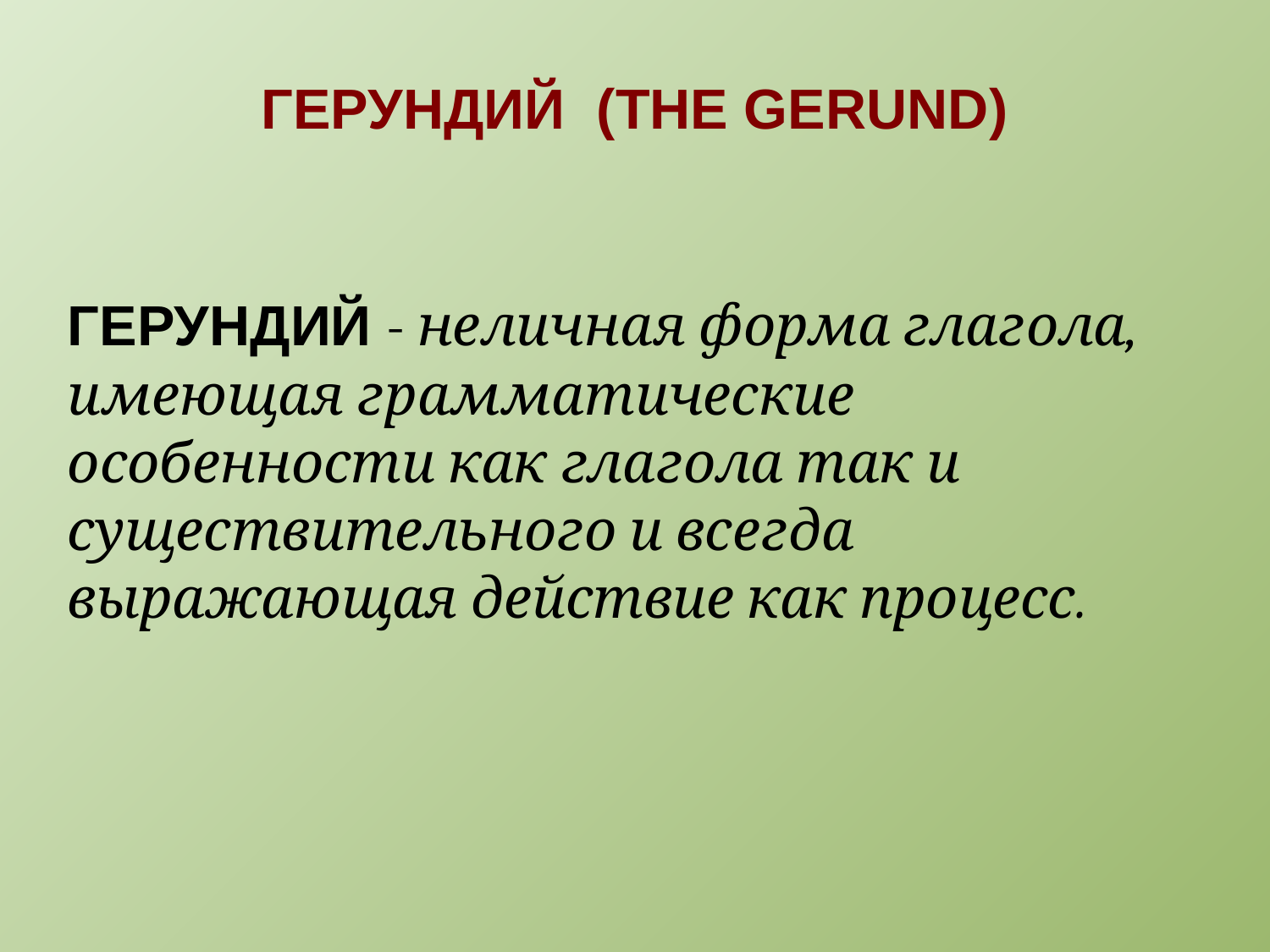

# ГЕРУНДИЙ  (THE GERUND)
ГЕРУНДИЙ - неличная форма глагола, имеющая грамматические особенности как глагола так и существительного и всегда выражающая действие как процесс.